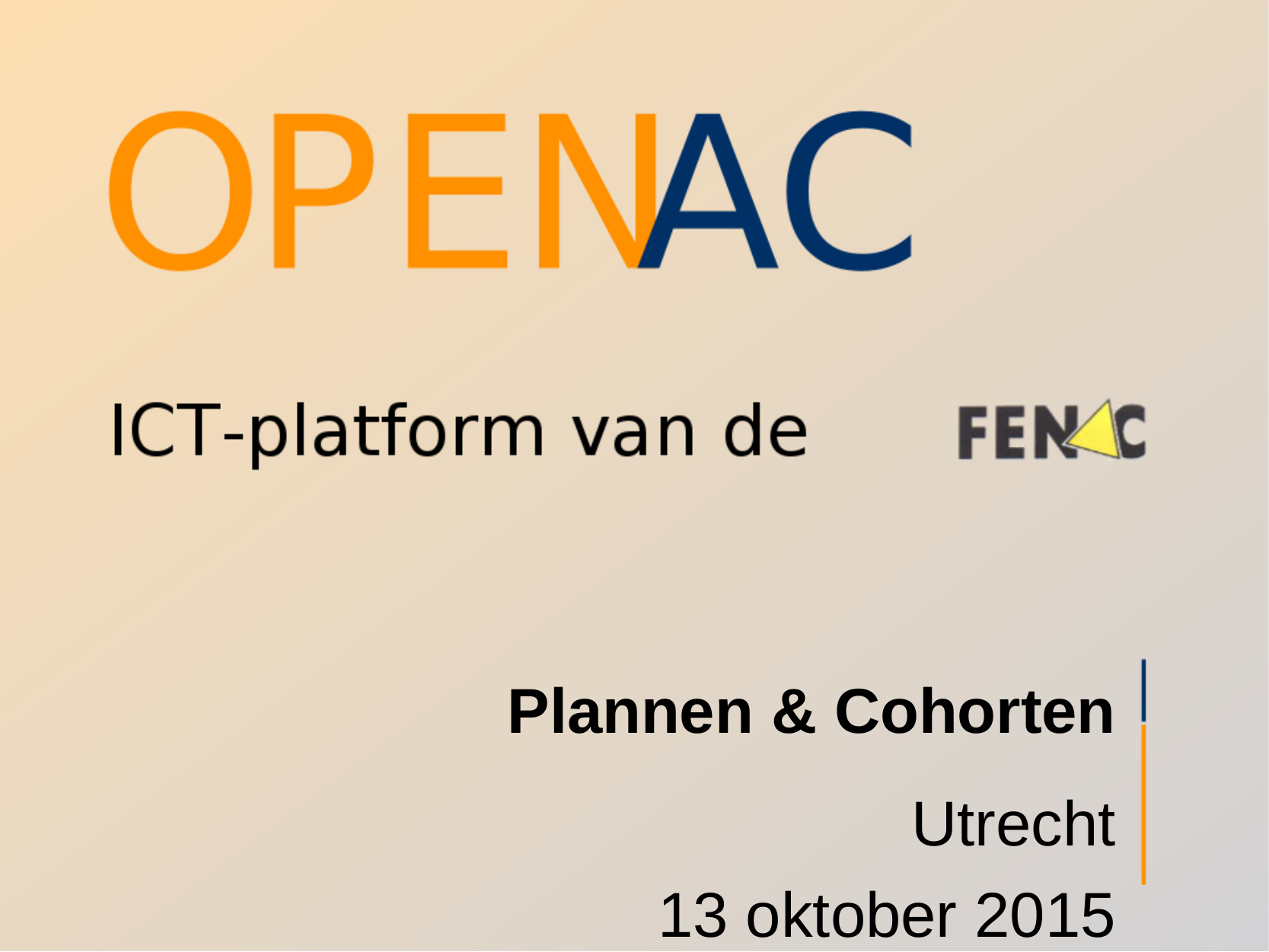

Plannen & Cohorten
Utrecht
13 oktober 2015